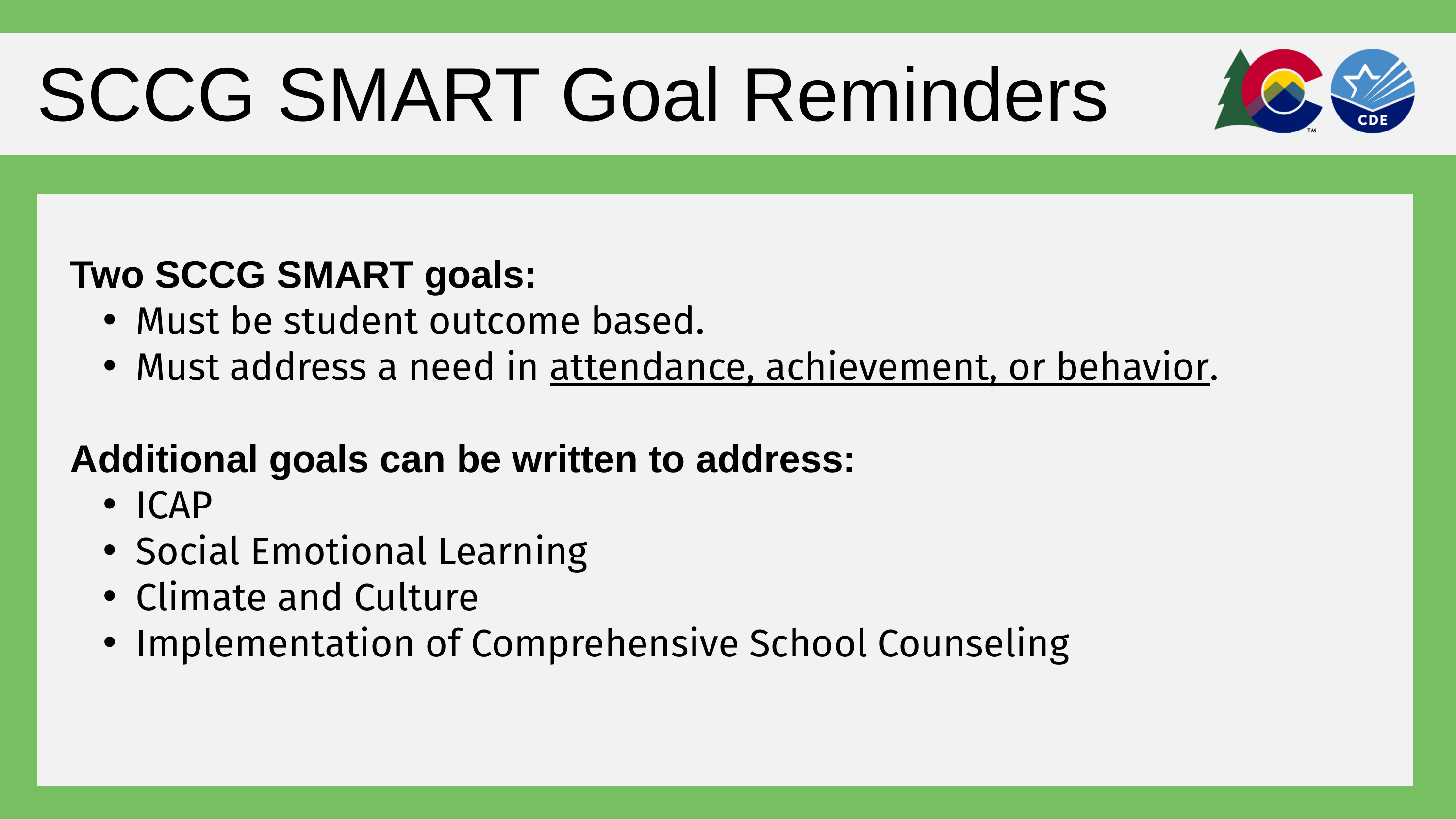

SCCG SMART Goal Reminders

Two SCCG SMART goals:
Must be student outcome based.
Must address a need in attendance, achievement, or behavior.

Additional goals can be written to address:
ICAP
Social Emotional Learning
Climate and Culture
Implementation of Comprehensive School Counseling